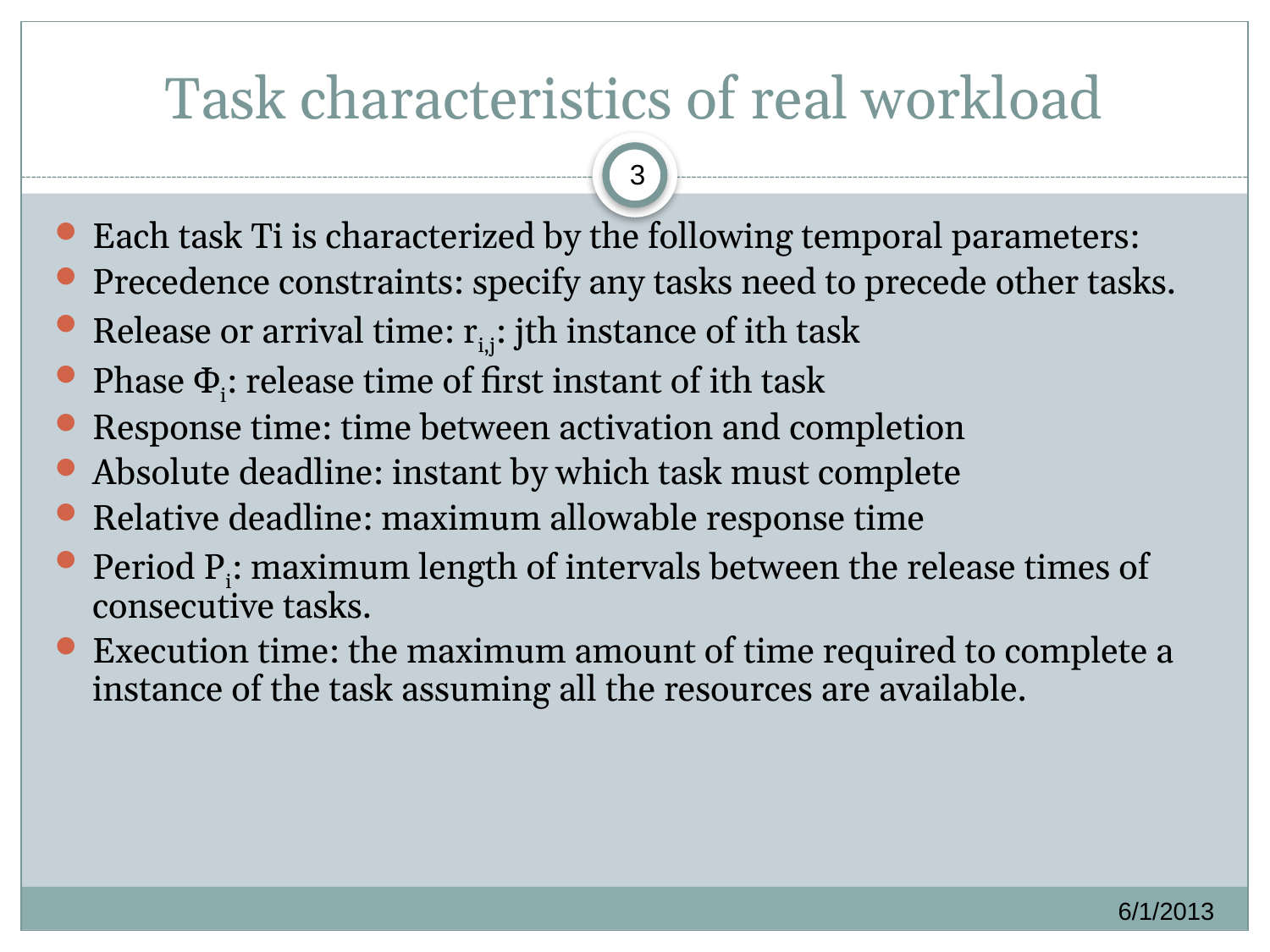

# Task characteristics of real workload
3
Each task Ti is characterized by the following temporal parameters:
Precedence constraints: specify any tasks need to precede other tasks.
Release or arrival time: ri,j: jth instance of ith task
Phase Φi: release time of first instant of ith task
Response time: time between activation and completion
Absolute deadline: instant by which task must complete
Relative deadline: maximum allowable response time
Period Pi: maximum length of intervals between the release times of consecutive tasks.
Execution time: the maximum amount of time required to complete a instance of the task assuming all the resources are available.

6/1/2013